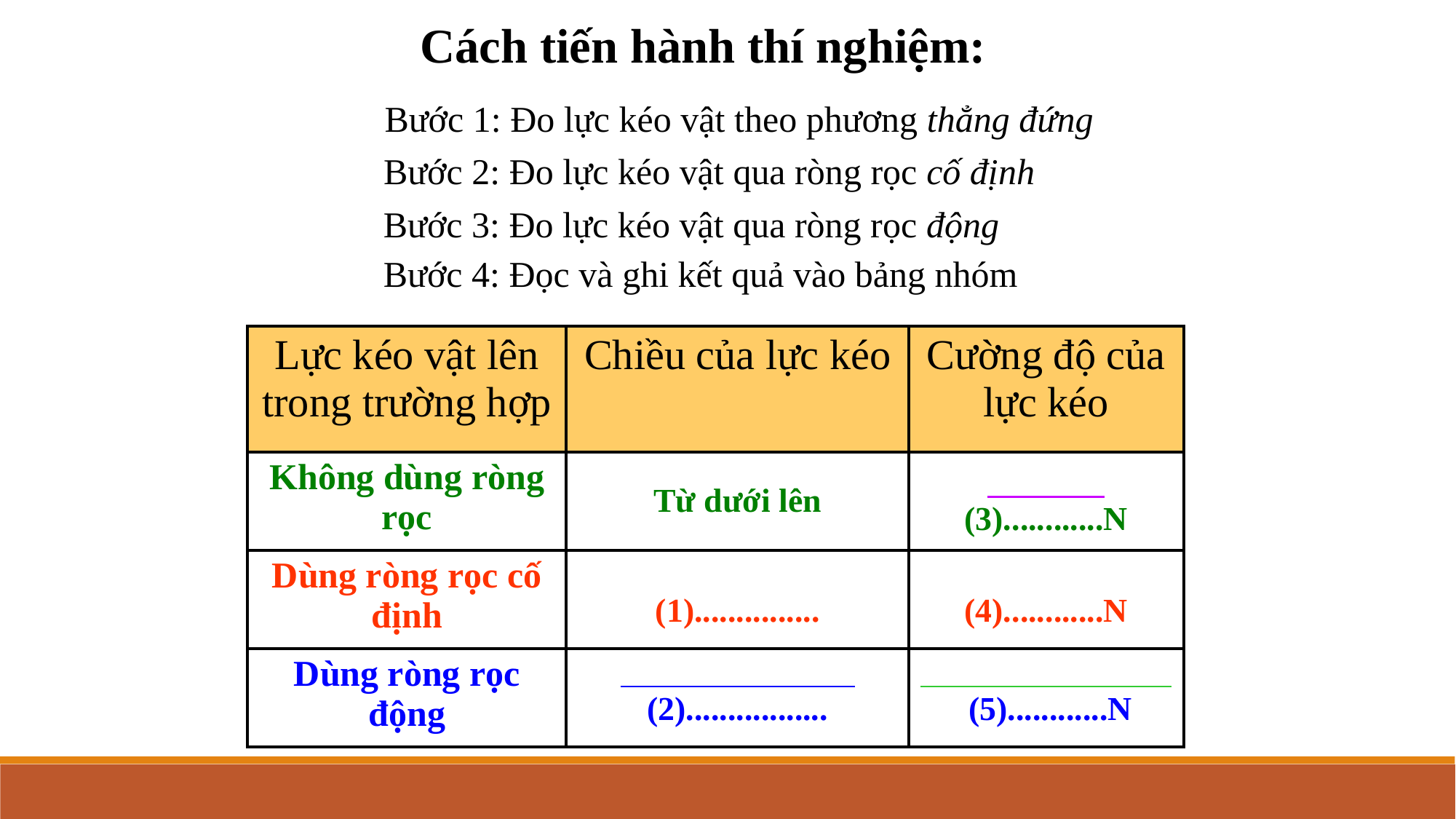

Cách tiến hành thí nghiệm:
Bước 1: Đo lực kéo vật theo phương thẳng đứng
 Bước 2: Đo lực kéo vật qua ròng rọc cố định
Bước 3: Đo lực kéo vật qua ròng rọc động
Bước 4: Đọc và ghi kết quả vào bảng nhóm
| Lực kéo vật lên trong trường hợp | Chiều của lực kéo | Cường độ của lực kéo |
| --- | --- | --- |
| Không dùng ròng rọc | Từ dưới lên | (3)............N |
| Dùng ròng rọc cố định | (1)............... | (4)............N |
| Dùng ròng rọc động | (2)................. | (5)............N |